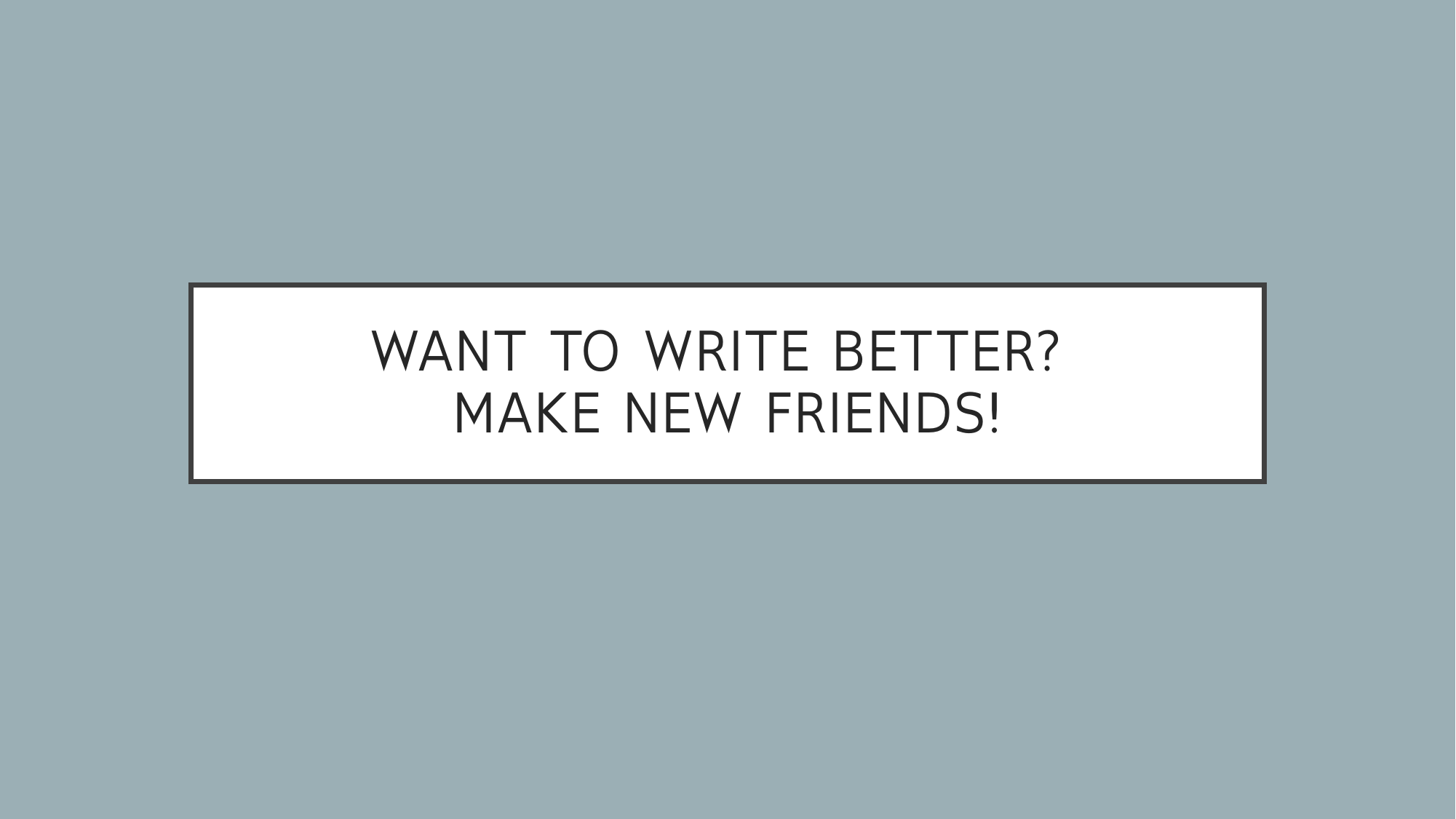

# Want to write better? Make new friends!